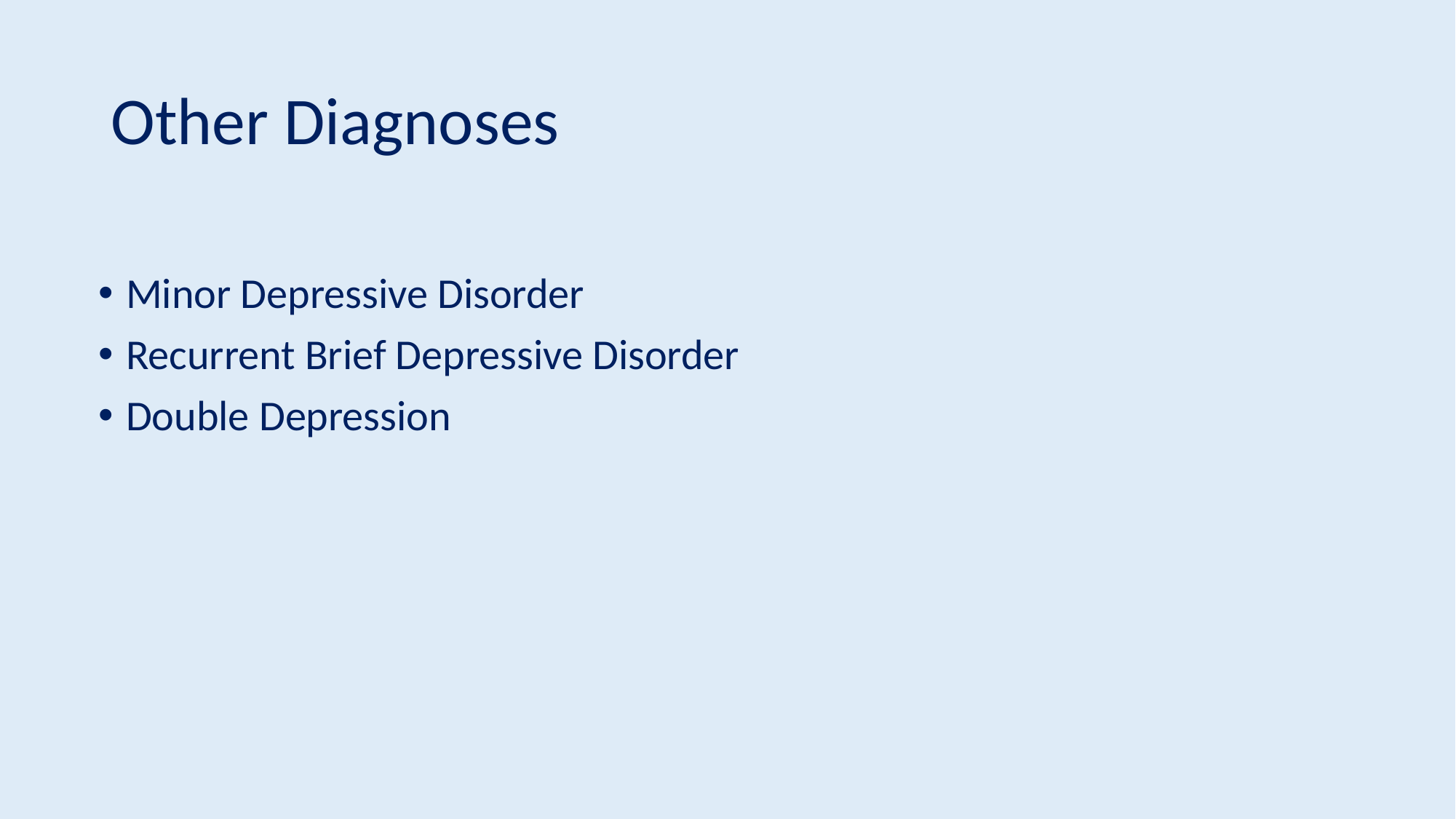

# Other Diagnoses
Minor Depressive Disorder
Recurrent Brief Depressive Disorder
Double Depression